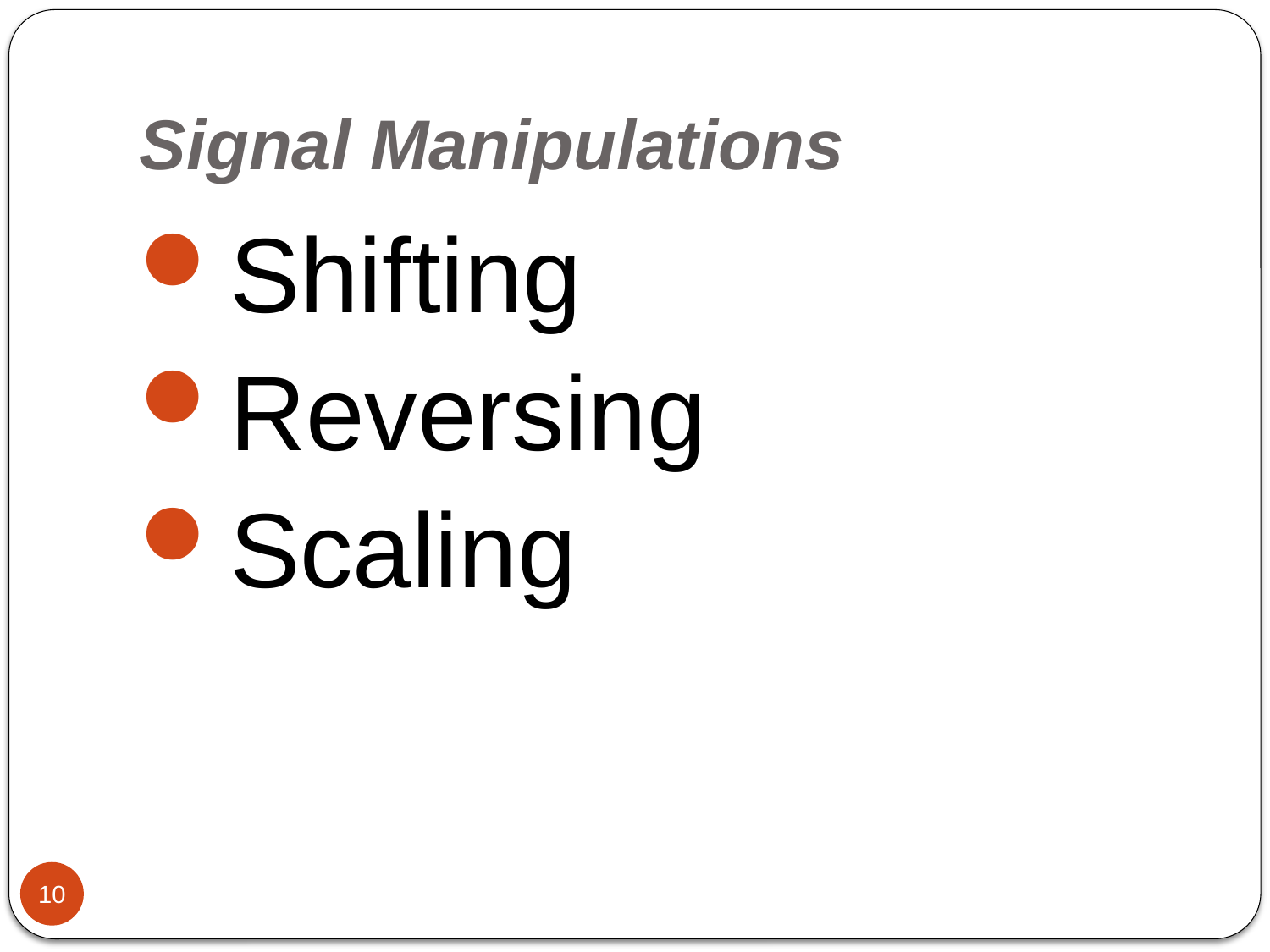

# Signal Manipulations
Shifting
Reversing
Scaling

10